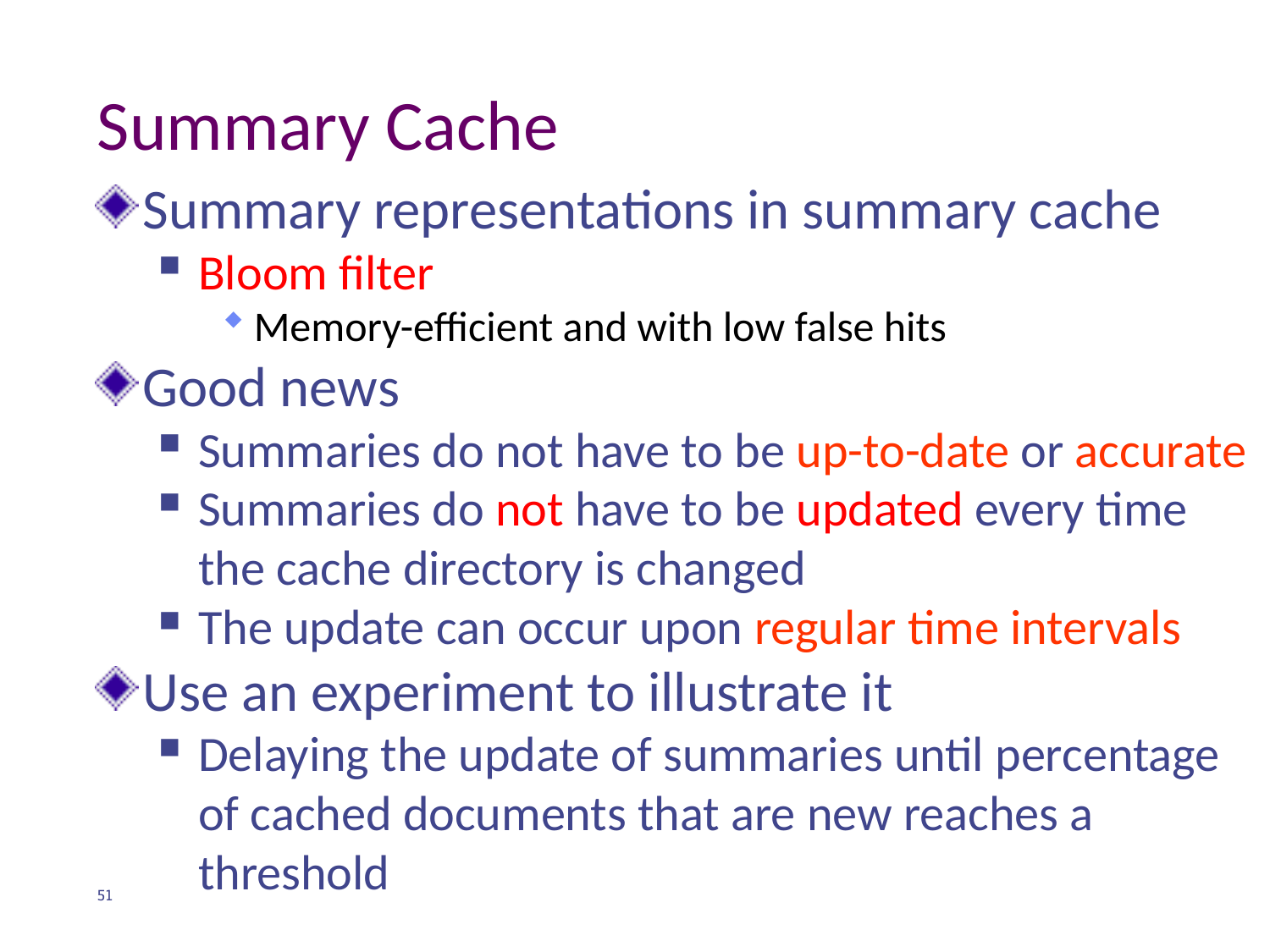

# Summary Cache
Summary representations in summary cache
Bloom filter
Memory-efficient and with low false hits
Good news
Summaries do not have to be up-to-date or accurate
Summaries do not have to be updated every time the cache directory is changed
The update can occur upon regular time intervals
Use an experiment to illustrate it
Delaying the update of summaries until percentage of cached documents that are new reaches a threshold

51